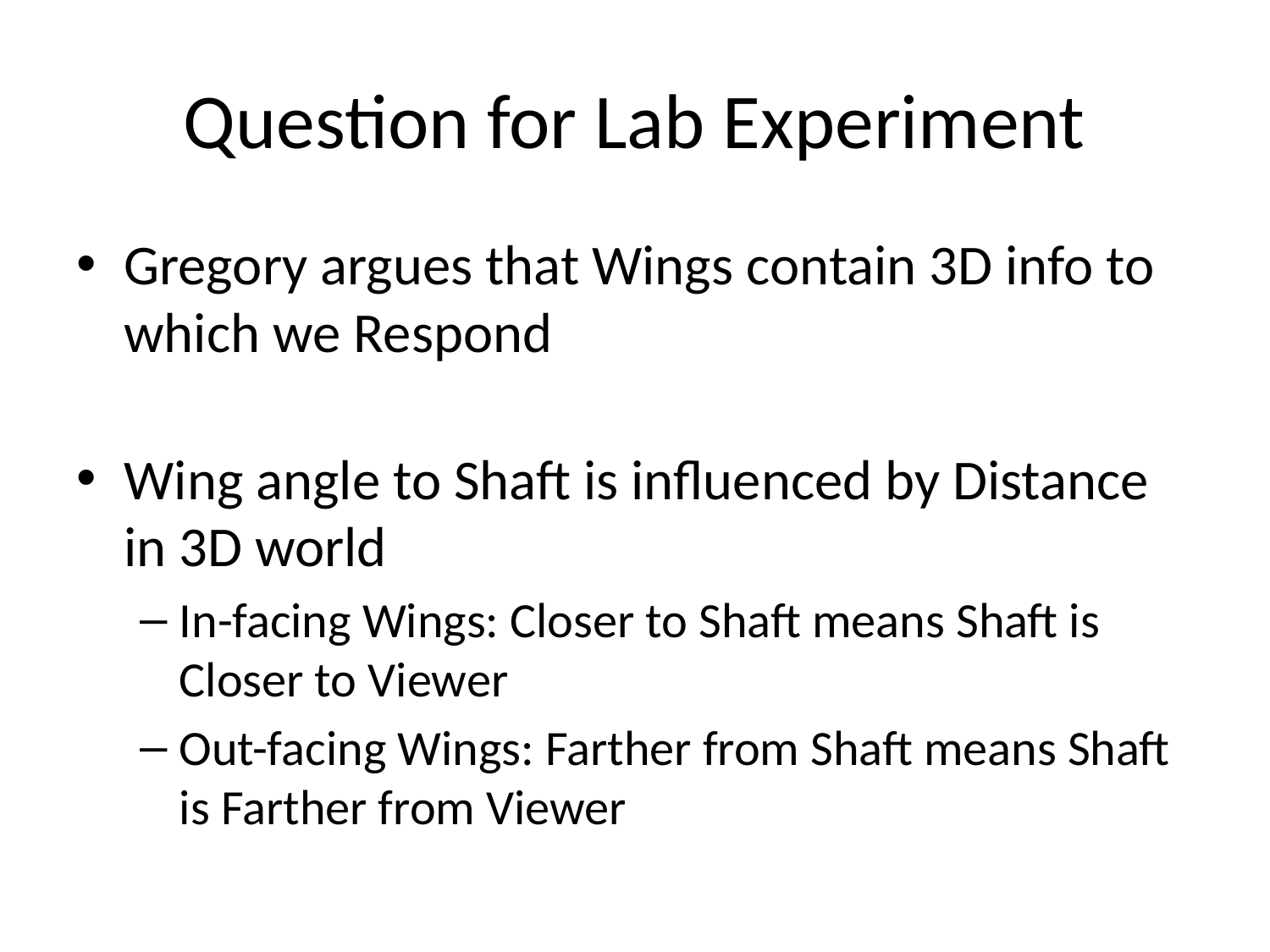

# Question for Lab Experiment
Gregory argues that Wings contain 3D info to which we Respond
Wing angle to Shaft is influenced by Distance in 3D world
In-facing Wings: Closer to Shaft means Shaft is Closer to Viewer
Out-facing Wings: Farther from Shaft means Shaft is Farther from Viewer